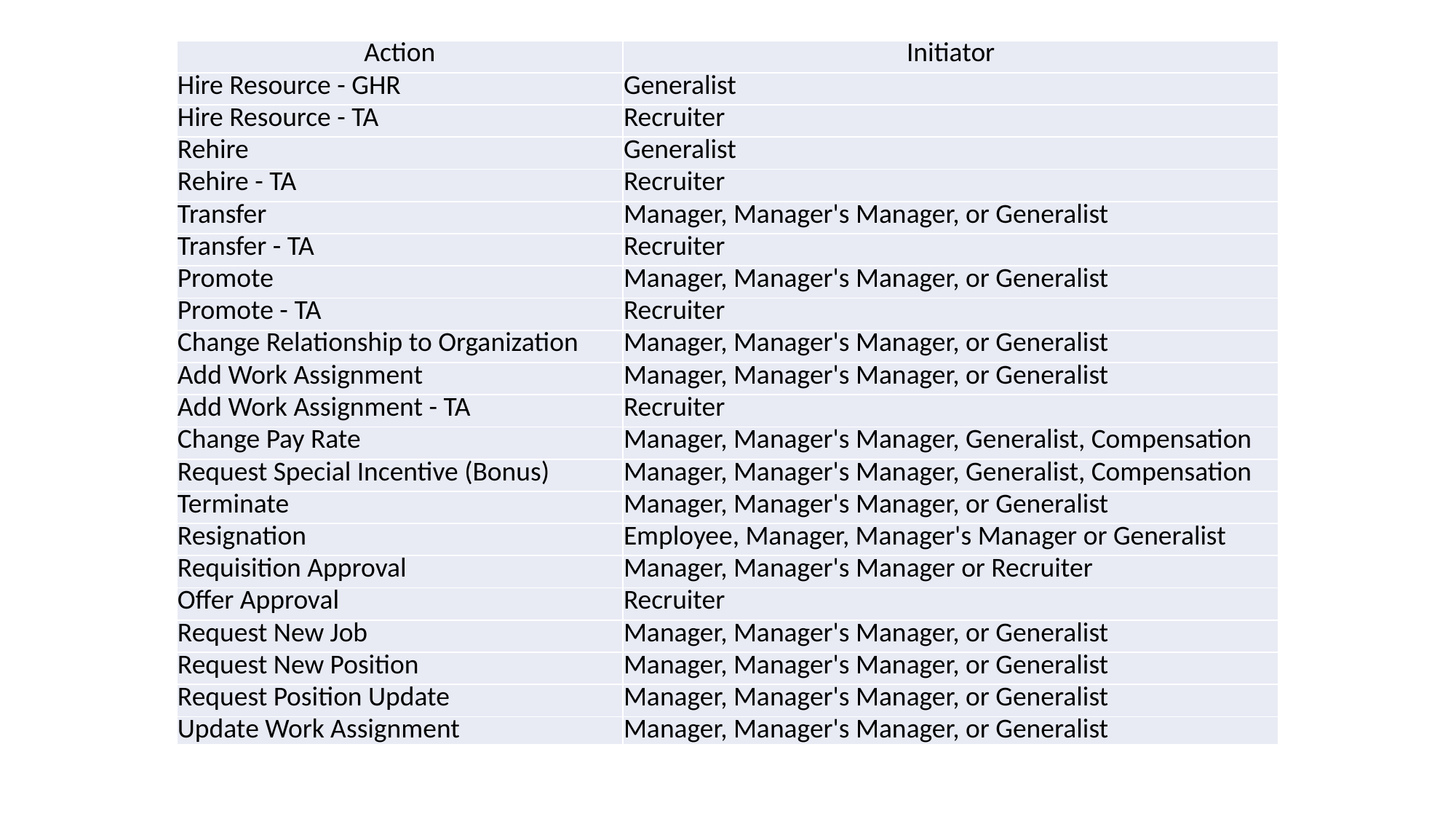

| Action | Initiator |
| --- | --- |
| Hire Resource - GHR | Generalist |
| Hire Resource - TA | Recruiter |
| Rehire | Generalist |
| Rehire - TA | Recruiter |
| Transfer | Manager, Manager's Manager, or Generalist |
| Transfer - TA | Recruiter |
| Promote | Manager, Manager's Manager, or Generalist |
| Promote - TA | Recruiter |
| Change Relationship to Organization | Manager, Manager's Manager, or Generalist |
| Add Work Assignment | Manager, Manager's Manager, or Generalist |
| Add Work Assignment - TA | Recruiter |
| Change Pay Rate | Manager, Manager's Manager, Generalist, Compensation |
| Request Special Incentive (Bonus) | Manager, Manager's Manager, Generalist, Compensation |
| Terminate | Manager, Manager's Manager, or Generalist |
| Resignation | Employee, Manager, Manager's Manager or Generalist |
| Requisition Approval | Manager, Manager's Manager or Recruiter |
| Offer Approval | Recruiter |
| Request New Job | Manager, Manager's Manager, or Generalist |
| Request New Position | Manager, Manager's Manager, or Generalist |
| Request Position Update | Manager, Manager's Manager, or Generalist |
| Update Work Assignment | Manager, Manager's Manager, or Generalist |